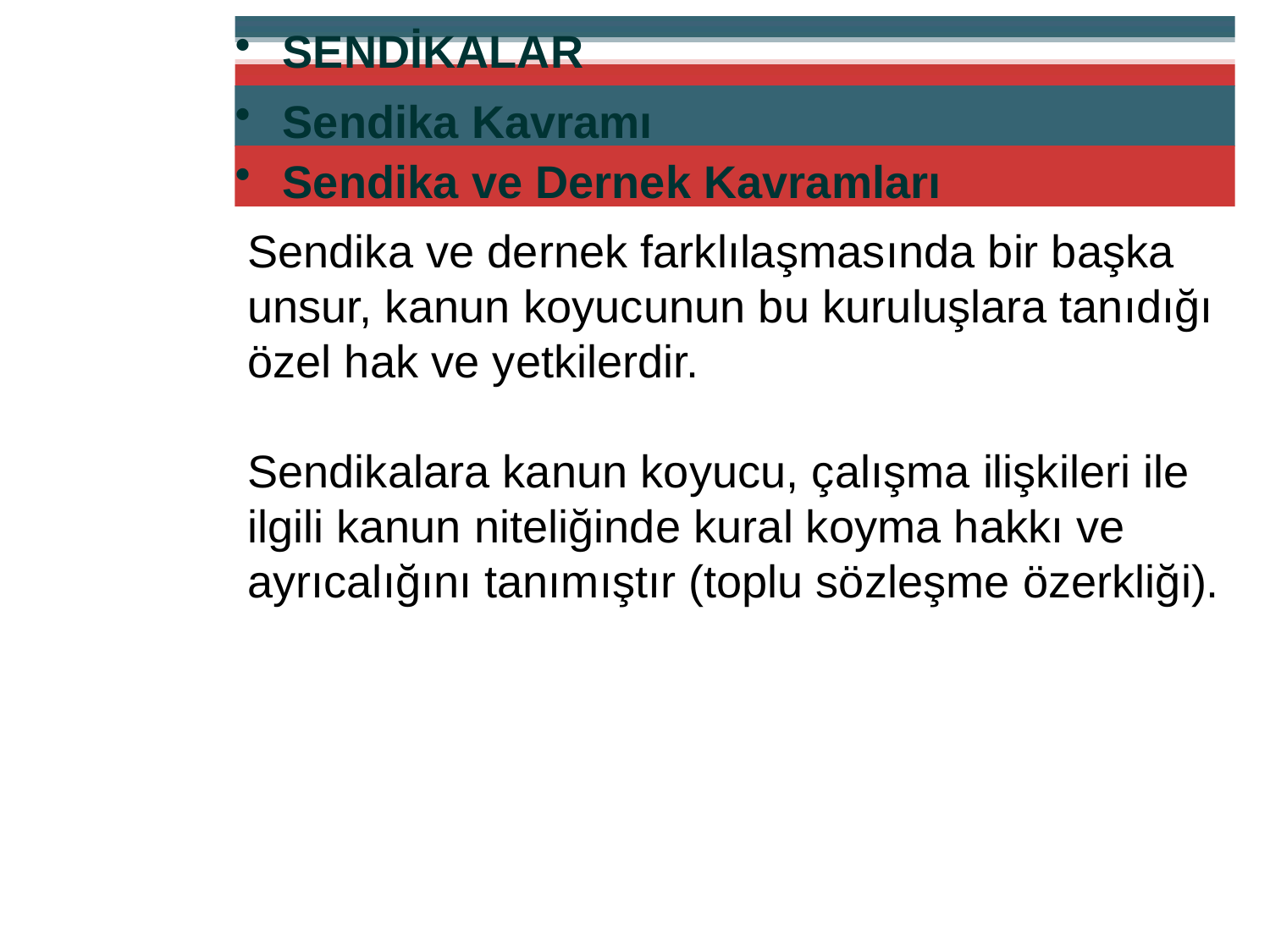

SENDİKALAR
Sendika Kavramı
Sendika ve Dernek Kavramları
Sendika ve dernek farklılaşmasında bir başka unsur, kanun koyucunun bu kuruluşlara tanıdığı özel hak ve yetkilerdir.

Sendikalara kanun koyucu, çalışma ilişkileri ile ilgili kanun niteliğinde kural koyma hakkı ve ayrıcalığını tanımıştır (toplu sözleşme özerkliği).